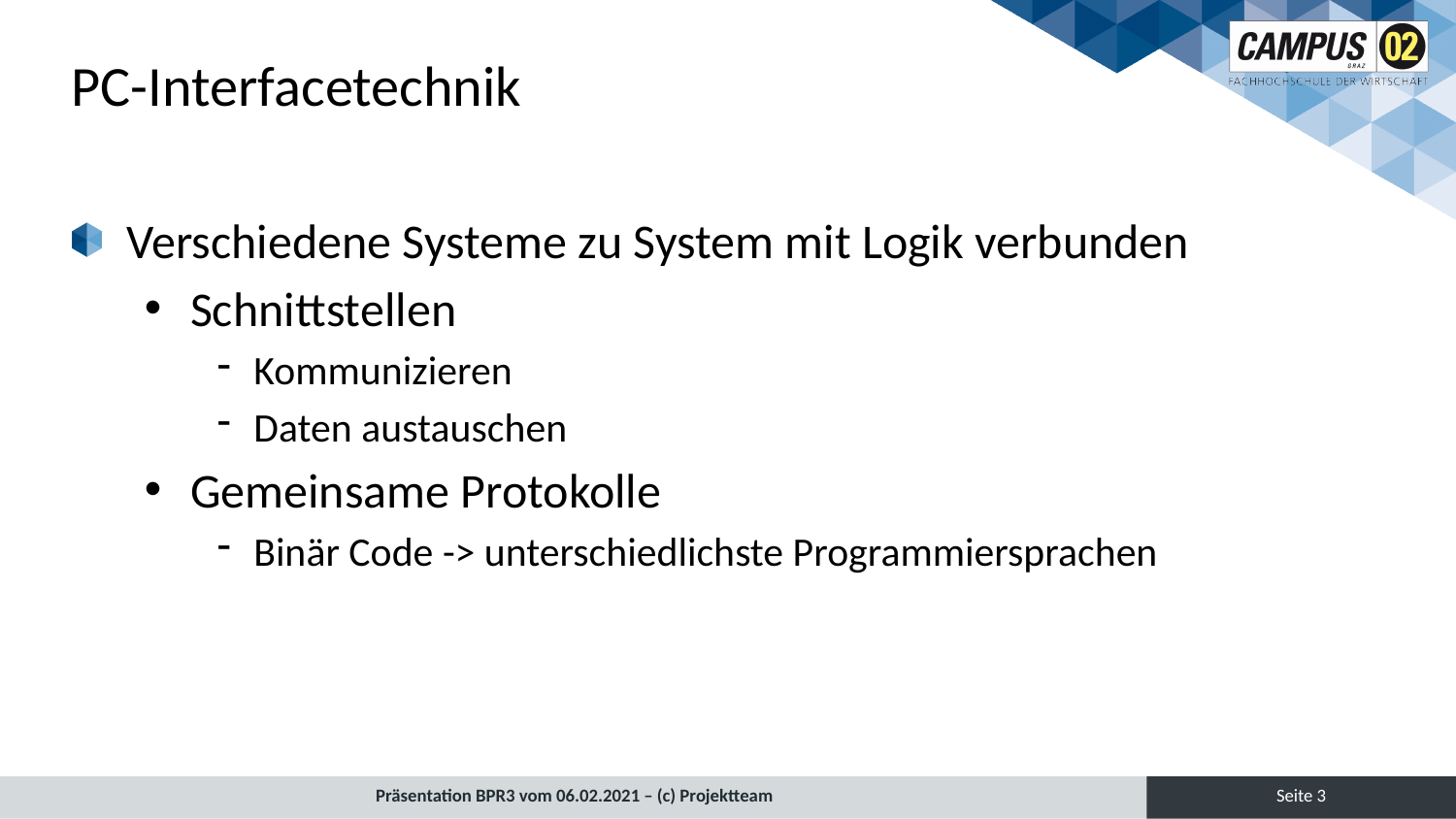

# PC-Interfacetechnik
Verschiedene Systeme zu System mit Logik verbunden
Schnittstellen
Kommunizieren
Daten austauschen
Gemeinsame Protokolle
Binär Code -> unterschiedlichste Programmiersprachen

Seite 3
Präsentation BPR3 vom 06.02.2021 – (c) Projektteam